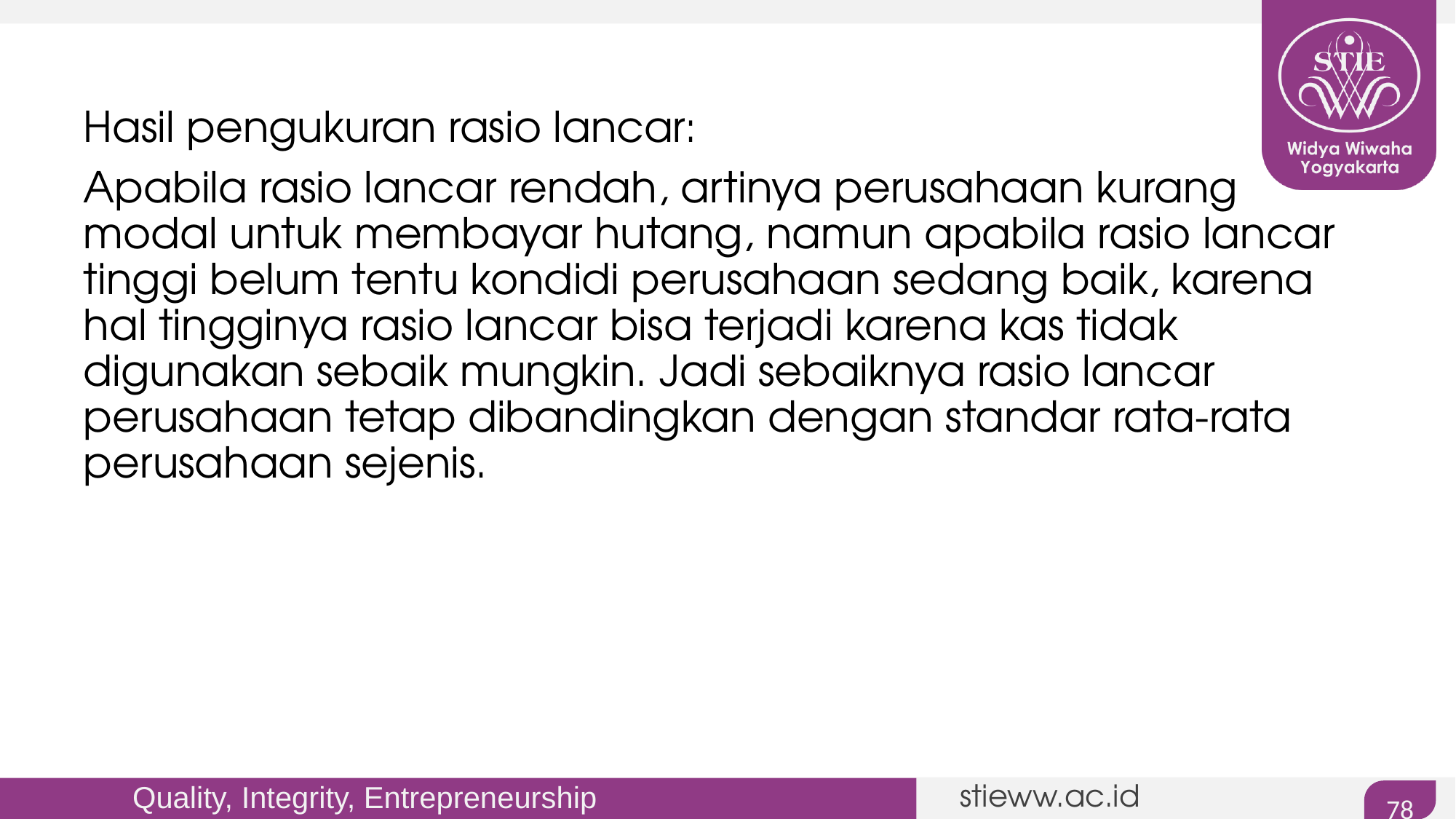

#
Hasil pengukuran rasio lancar:
Apabila rasio lancar rendah, artinya perusahaan kurang modal untuk membayar hutang, namun apabila rasio lancar tinggi belum tentu kondidi perusahaan sedang baik, karena hal tingginya rasio lancar bisa terjadi karena kas tidak digunakan sebaik mungkin. Jadi sebaiknya rasio lancar perusahaan tetap dibandingkan dengan standar rata-rata perusahaan sejenis.